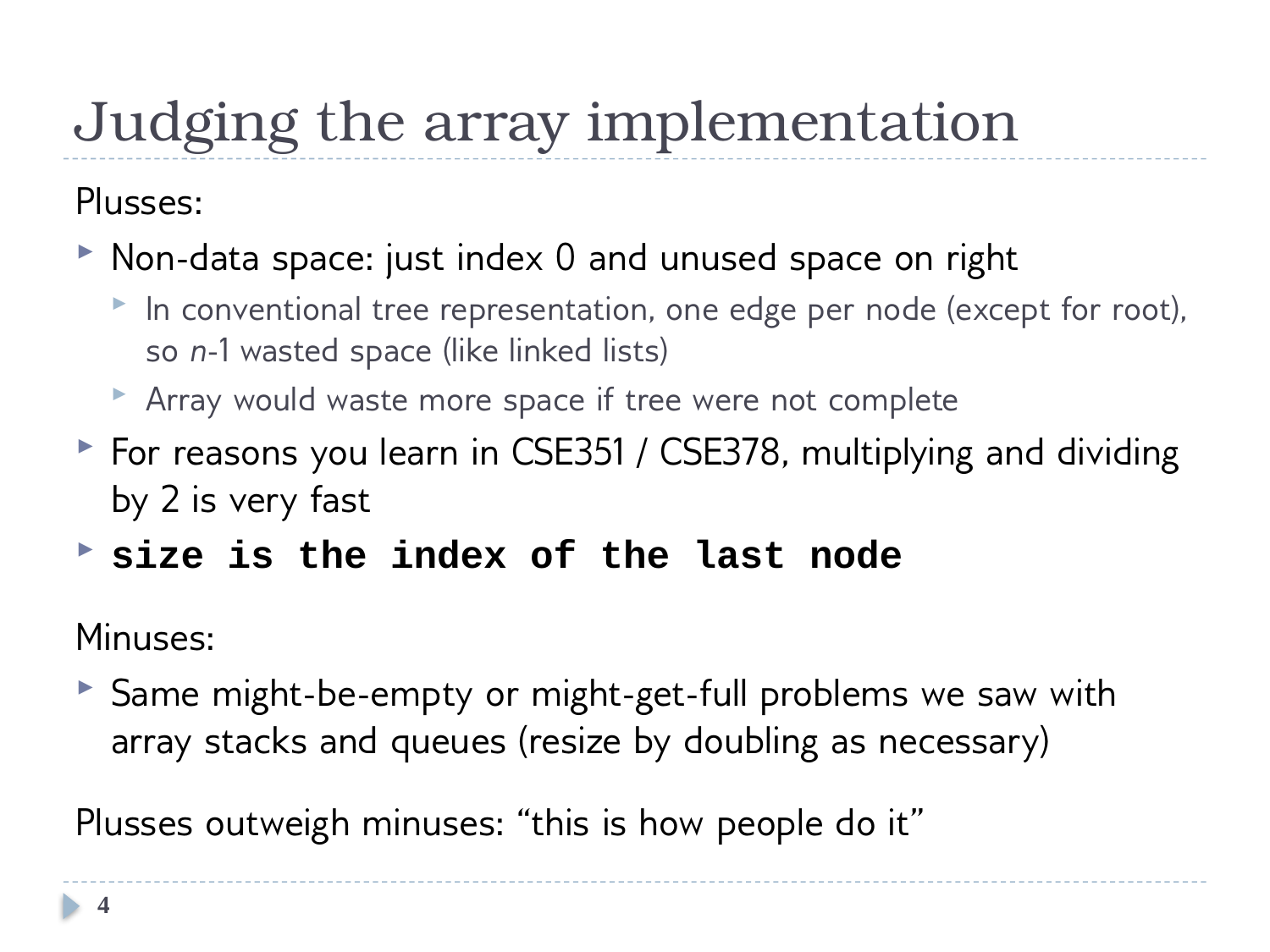

# Judging the array implementation
Plusses:
Non-data space: just index 0 and unused space on right
In conventional tree representation, one edge per node (except for root), so n-1 wasted space (like linked lists)
Array would waste more space if tree were not complete
For reasons you learn in CSE351 / CSE378, multiplying and dividing by 2 is very fast
size is the index of the last node

Minuses:
Same might-be-empty or might-get-full problems we saw with array stacks and queues (resize by doubling as necessary)

Plusses outweigh minuses: “this is how people do it”
4